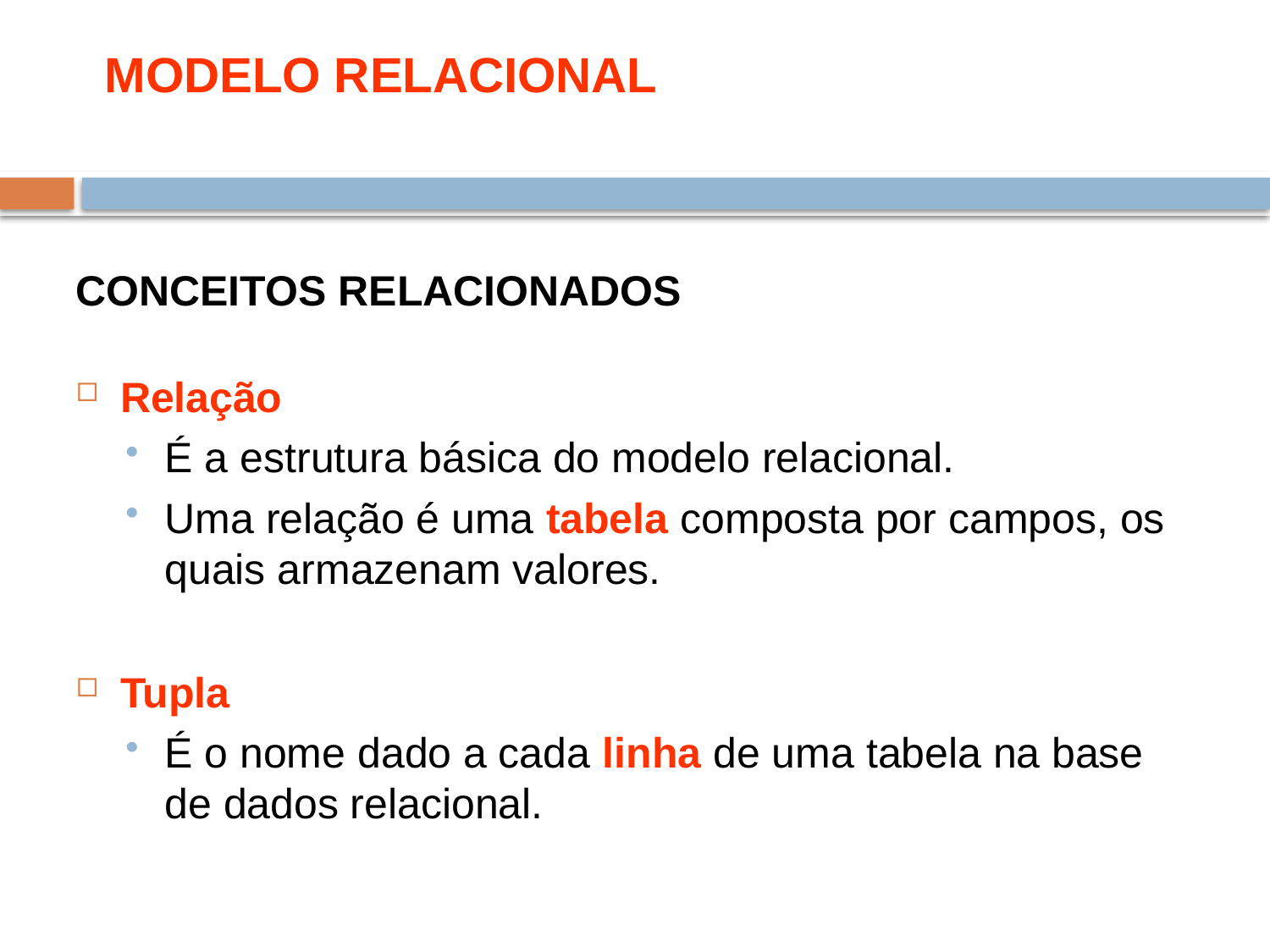

MODELO RELACIONAL
CONCEITOS RELACIONADOS

Relação
É a estrutura básica do modelo relacional.
Uma relação é uma tabela composta por campos, os quais armazenam valores.

Tupla
É o nome dado a cada linha de uma tabela na base de dados relacional.